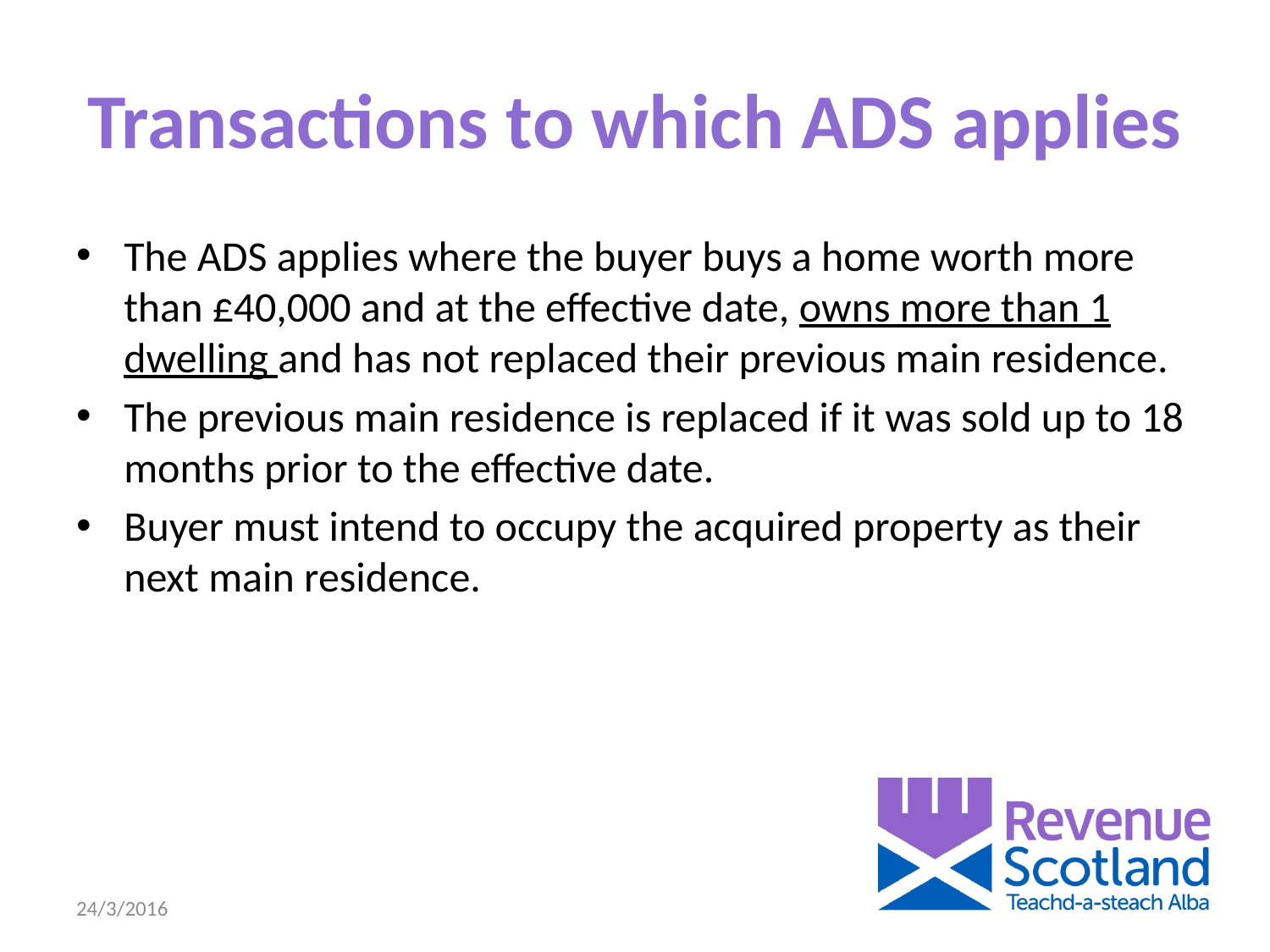

# Transactions to which ADS applies
The ADS applies where the buyer buys a home worth more than £40,000 and at the effective date, owns more than 1 dwelling and has not replaced their previous main residence.
The previous main residence is replaced if it was sold up to 18 months prior to the effective date.
Buyer must intend to occupy the acquired property as their next main residence.

24/3/2016